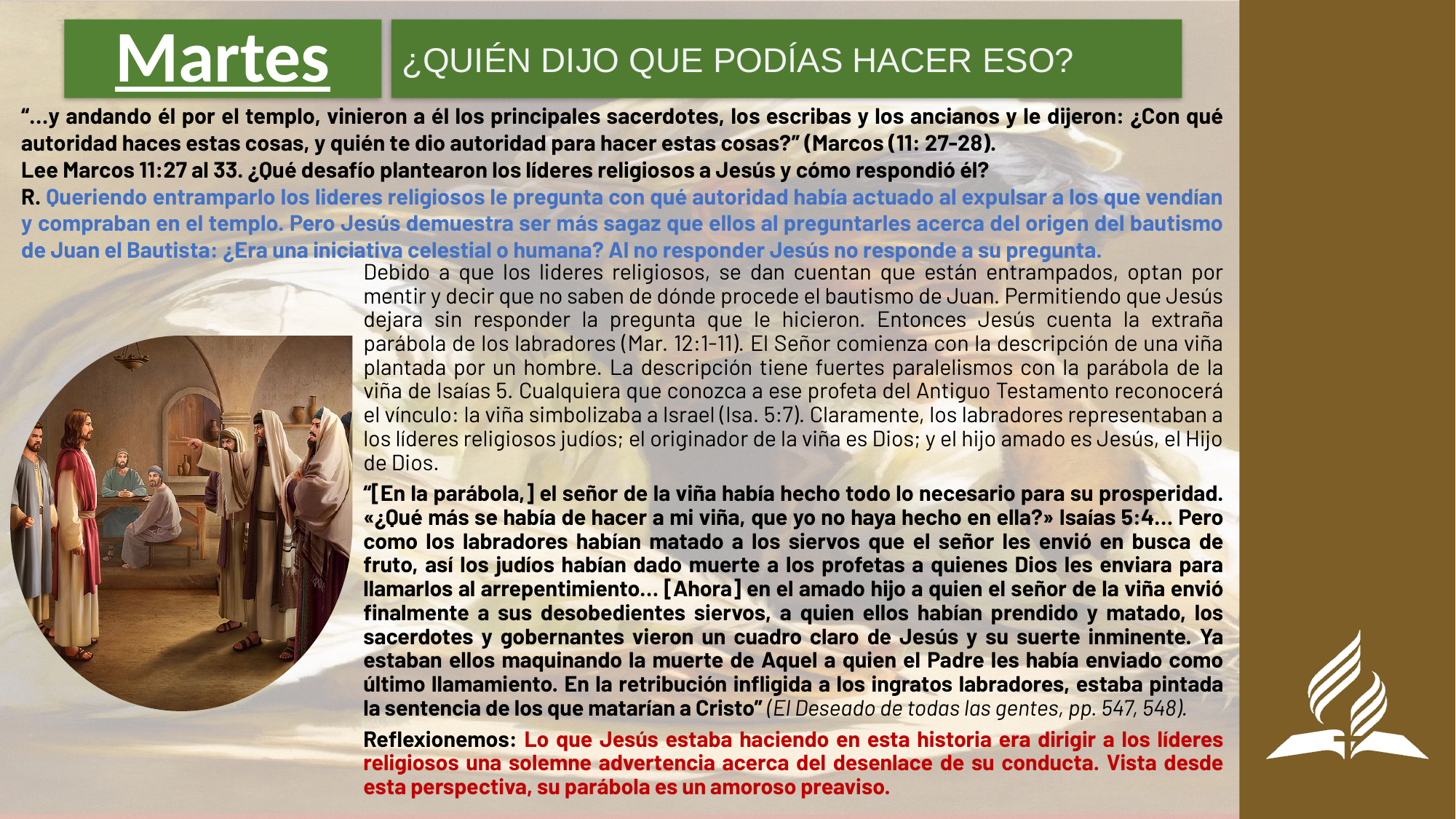

# Martes
¿QUIÉN DIJO QUE PODÍAS HACER ESO?
“…y andando él por el templo, vinieron a él los principales sacerdotes, los escribas y los ancianos y le dijeron: ¿Con qué autoridad haces estas cosas, y quién te dio autoridad para hacer estas cosas?” (Marcos (11: 27-28).
Lee Marcos 11:27 al 33. ¿Qué desafío plantearon los líderes religiosos a Jesús y cómo respondió él?
R. Queriendo entramparlo los lideres religiosos le pregunta con qué autoridad había actuado al expulsar a los que vendían y compraban en el templo. Pero Jesús demuestra ser más sagaz que ellos al preguntarles acerca del origen del bautismo de Juan el Bautista: ¿Era una iniciativa celestial o humana? Al no responder Jesús no responde a su pregunta.

Debido a que los lideres religiosos, se dan cuentan que están entrampados, optan por mentir y decir que no saben de dónde procede el bautismo de Juan. Permitiendo que Jesús dejara sin responder la pregunta que le hicieron. Entonces Jesús cuenta la extraña parábola de los labradores (Mar. 12:1-11). El Señor comienza con la descripción de una viña plantada por un hombre. La descripción tiene fuertes paralelismos con la parábola de la viña de Isaías 5. Cualquiera que conozca a ese profeta del Antiguo Testamento reconocerá el vínculo: la viña simbolizaba a Israel (Isa. 5:7). Claramente, los labradores representaban a los líderes religiosos judíos; el originador de la viña es Dios; y el hijo amado es Jesús, el Hijo de Dios.
“[En la parábola,] el señor de la viña había hecho todo lo necesario para su prosperidad. «¿Qué más se había de hacer a mi viña, que yo no haya hecho en ella?» Isaías 5:4… Pero como los labradores habían matado a los siervos que el señor les envió en busca de fruto, así los judíos habían dado muerte a los profetas a quienes Dios les enviara para llamarlos al arrepentimiento… [Ahora] en el amado hijo a quien el señor de la viña envió finalmente a sus desobedientes siervos, a quien ellos habían prendido y matado, los sacerdotes y gobernantes vieron un cuadro claro de Jesús y su suerte inminente. Ya estaban ellos maquinando la muerte de Aquel a quien el Padre les había enviado como último llamamiento. En la retribución infligida a los ingratos labradores, estaba pintada la sentencia de los que matarían a Cristo” (El Deseado de todas las gentes, pp. 547, 548).
Reflexionemos: Lo que Jesús estaba haciendo en esta historia era dirigir a los líderes religiosos una solemne advertencia acerca del desenlace de su conducta. Vista desde esta perspectiva, su parábola es un amoroso preaviso.